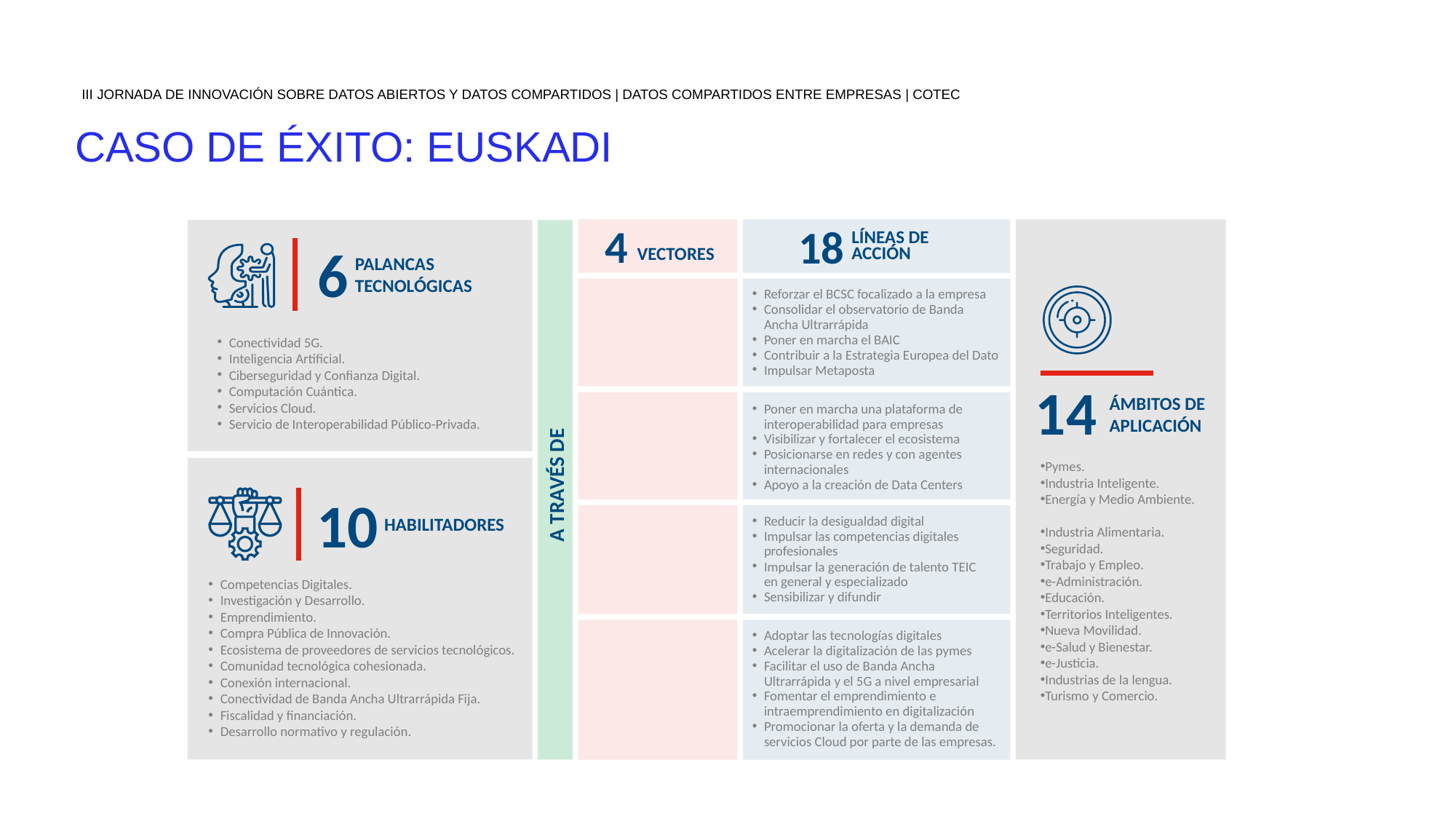

III JORNADA DE INNOVACIÓN SOBRE DATOS ABIERTOS Y DATOS COMPARTIDOS | DATOS COMPARTIDOS ENTRE EMPRESAS | COTEC
CASO DE ÉXITO: EUSKADI
4
18

Líneas de acción
6
vectores

PALANCAS
TECNOLÓGICAS

Reforzar el BCSC focalizado a la empresa
Consolidar el observatorio de Banda Ancha Ultrarrápida
Poner en marcha el BAIC
Contribuir a la Estrategia Europea del Dato
Impulsar Metaposta

Vector I:
Iniciativas
Singulares
Conectividad 5G.
Inteligencia Artificial.
Ciberseguridad y Confianza Digital.
Computación Cuántica.
Servicios Cloud.
Servicio de Interoperabilidad Público-Privada.
14
Ámbitos de Aplicación

Poner en marcha una plataforma de interoperabilidad para empresas
Visibilizar y fortalecer el ecosistema
Posicionarse en redes y con agentes internacionales
Apoyo a la creación de Data Centers
Vector II:
Ecosistema
integrado
Pymes.
Industria Inteligente.
Energía y Medio Ambiente.
Industria Alimentaria.
Seguridad.
Trabajo y Empleo.
e-Administración.
Educación.
Territorios Inteligentes.
Nueva Movilidad.
e-Salud y Bienestar.
e-Justicia.
Industrias de la lengua.
Turismo y Comercio.

A TRAVÉS DE
10

HABILITADORES
Vector III:
Competencias
Digitales
Reducir la desigualdad digital
Impulsar las competencias digitales profesionales
Impulsar la generación de talento TEIC en general y especializado
Sensibilizar y difundir
Competencias Digitales.
Investigación y Desarrollo.
Emprendimiento.
Compra Pública de Innovación.
Ecosistema de proveedores de servicios tecnológicos.
Comunidad tecnológica cohesionada.
Conexión internacional.
Conectividad de Banda Ancha Ultrarrápida Fija.
Fiscalidad y financiación.
Desarrollo normativo y regulación.

Adoptar las tecnologías digitales
Acelerar la digitalización de las pymes
Facilitar el uso de Banda Ancha Ultrarrápida y el 5G a nivel empresarial
Fomentar el emprendimiento e intraemprendimiento en digitalización
Promocionar la oferta y la demanda de servicios Cloud por parte de las empresas.
Vector IV:
Aceleración,
experimentación
y uso